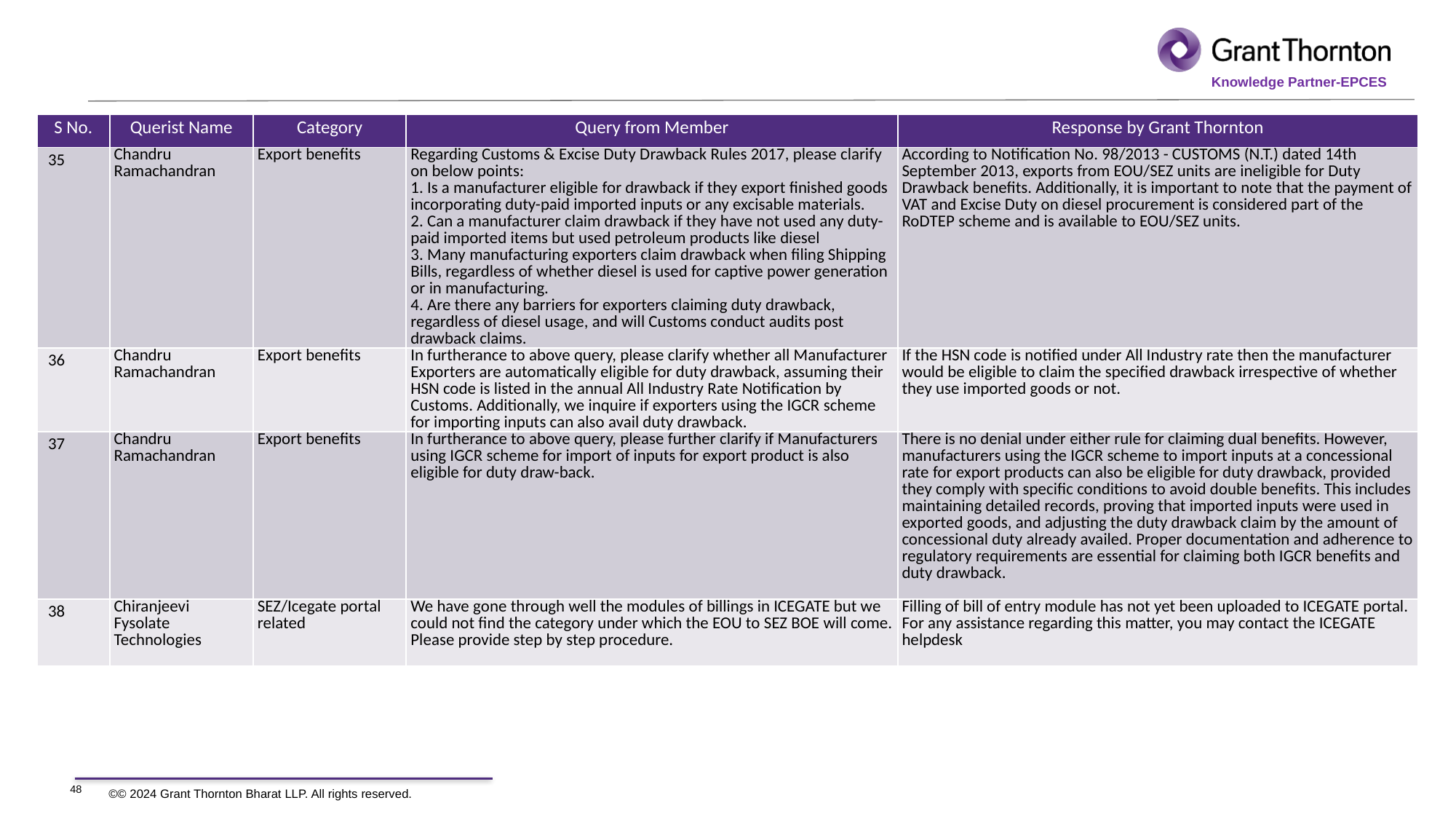

| S No. | Querist Name | Category | Query from Member | Response by Grant Thornton |
| --- | --- | --- | --- | --- |
| 35 | Chandru Ramachandran | Export benefits | Regarding Customs & Excise Duty Drawback Rules 2017, please clarify on below points: 1. Is a manufacturer eligible for drawback if they export finished goods incorporating duty-paid imported inputs or any excisable materials. 2. Can a manufacturer claim drawback if they have not used any duty-paid imported items but used petroleum products like diesel 3. Many manufacturing exporters claim drawback when filing Shipping Bills, regardless of whether diesel is used for captive power generation or in manufacturing. 4. Are there any barriers for exporters claiming duty drawback, regardless of diesel usage, and will Customs conduct audits post drawback claims. | According to Notification No. 98/2013 - CUSTOMS (N.T.) dated 14th September 2013, exports from EOU/SEZ units are ineligible for Duty Drawback benefits. Additionally, it is important to note that the payment of VAT and Excise Duty on diesel procurement is considered part of the RoDTEP scheme and is available to EOU/SEZ units. |
| 36 | Chandru Ramachandran | Export benefits | In furtherance to above query, please clarify whether all Manufacturer Exporters are automatically eligible for duty drawback, assuming their HSN code is listed in the annual All Industry Rate Notification by Customs. Additionally, we inquire if exporters using the IGCR scheme for importing inputs can also avail duty drawback. | If the HSN code is notified under All Industry rate then the manufacturer would be eligible to claim the specified drawback irrespective of whether they use imported goods or not. |
| 37 | Chandru Ramachandran | Export benefits | In furtherance to above query, please further clarify if Manufacturers using IGCR scheme for import of inputs for export product is also eligible for duty draw-back. | There is no denial under either rule for claiming dual benefits. However, manufacturers using the IGCR scheme to import inputs at a concessional rate for export products can also be eligible for duty drawback, provided they comply with specific conditions to avoid double benefits. This includes maintaining detailed records, proving that imported inputs were used in exported goods, and adjusting the duty drawback claim by the amount of concessional duty already availed. Proper documentation and adherence to regulatory requirements are essential for claiming both IGCR benefits and duty drawback. |
| 38 | Chiranjeevi Fysolate Technologies | SEZ/Icegate portal related | We have gone through well the modules of billings in ICEGATE but we could not find the category under which the EOU to SEZ BOE will come. Please provide step by step procedure. | Filling of bill of entry module has not yet been uploaded to ICEGATE portal. For any assistance regarding this matter, you may contact the ICEGATE helpdesk |
48